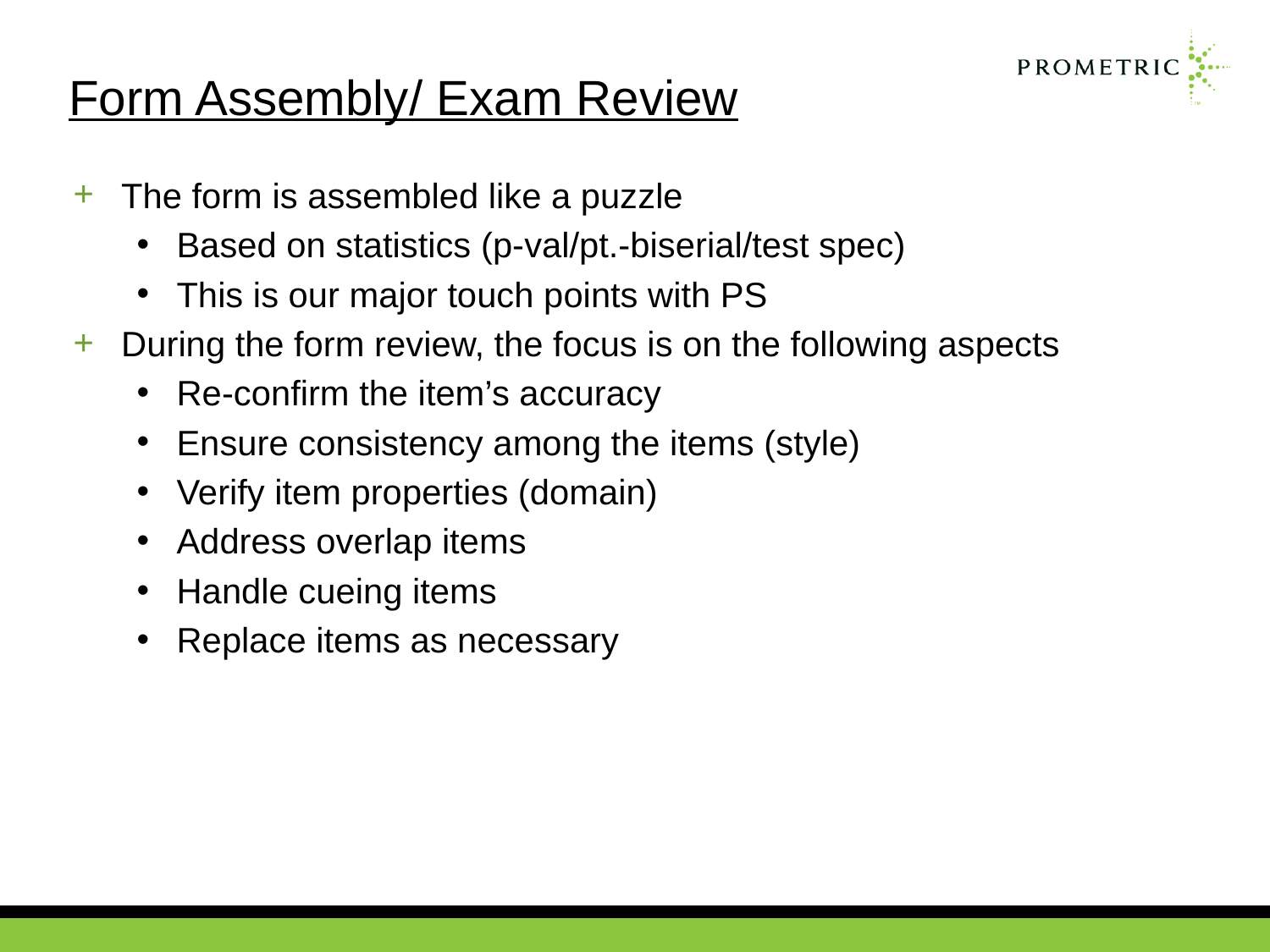

Form Assembly/ Exam Review
The form is assembled like a puzzle
Based on statistics (p-val/pt.-biserial/test spec)
This is our major touch points with PS
During the form review, the focus is on the following aspects
Re-confirm the item’s accuracy
Ensure consistency among the items (style)
Verify item properties (domain)
Address overlap items
Handle cueing items
Replace items as necessary